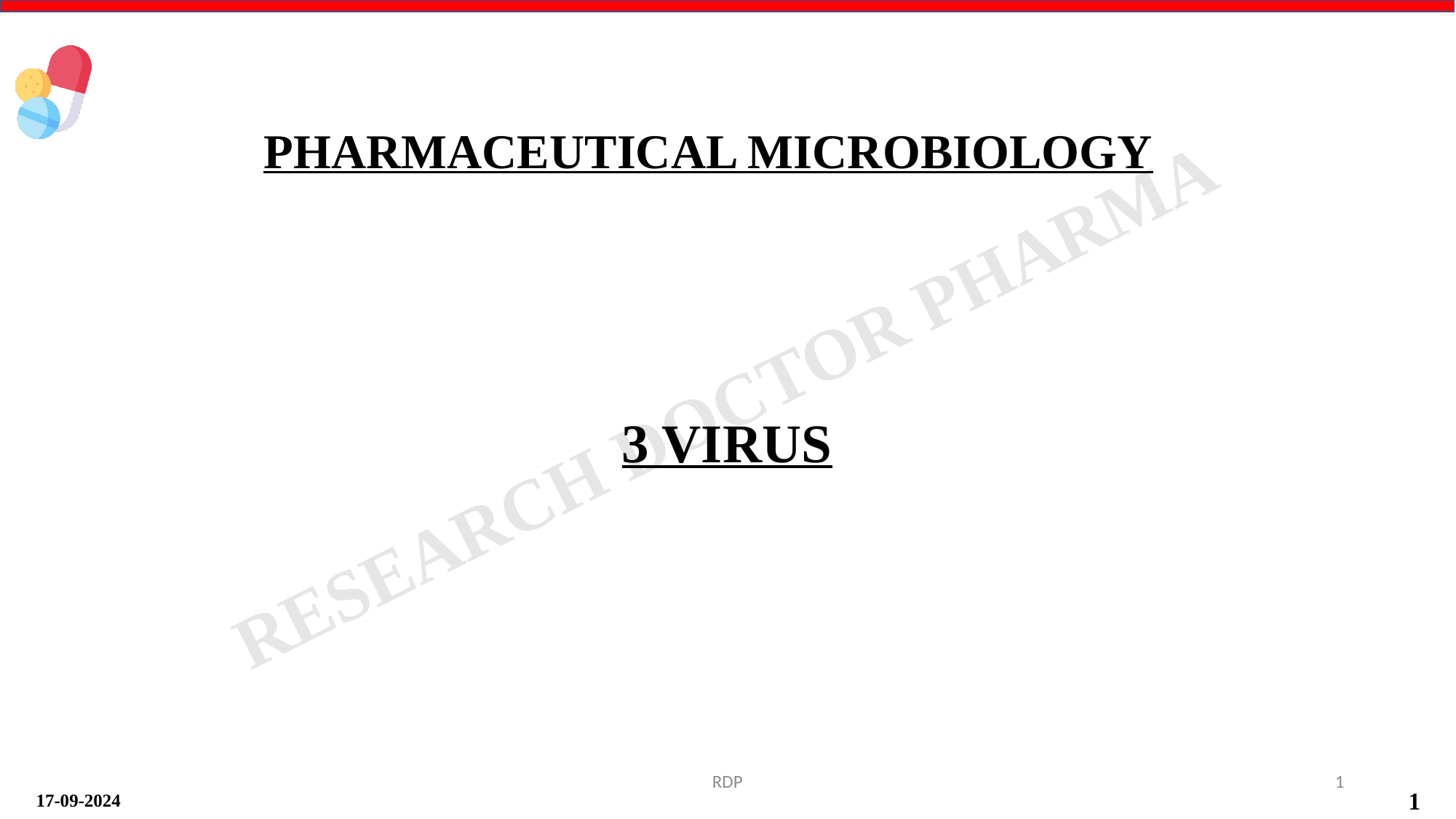

PHARMACEUTICAL MICROBIOLOGY
3 VIRUS
RDP
1
17-09-2024
1